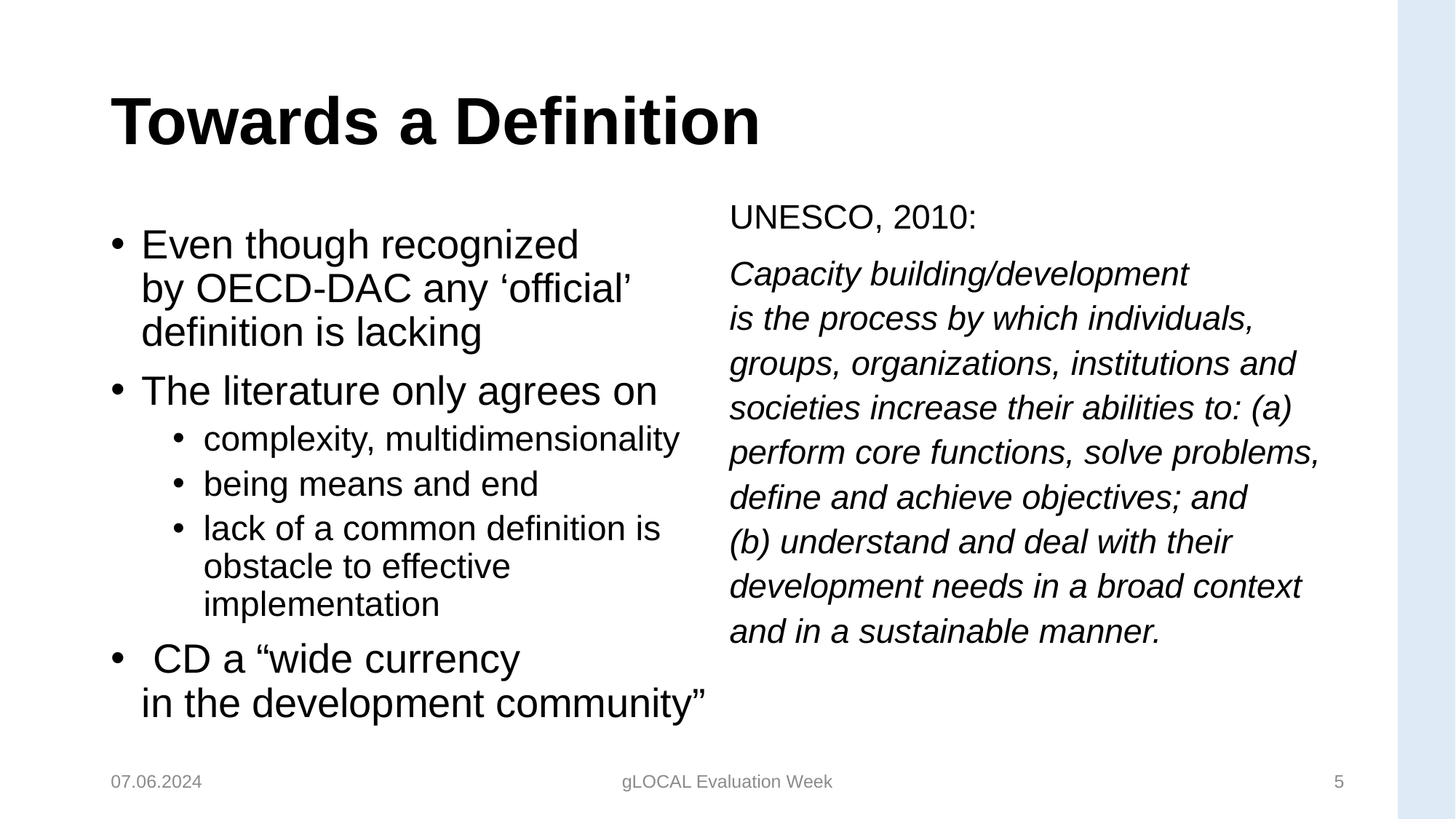

# Towards a Definition
UNESCO, 2010:
Capacity building/development
is the process by which individuals, groups, organizations, institutions and societies increase their abilities to: (a) perform core functions, solve problems, define and achieve objectives; and
(b) understand and deal with their development needs in a broad context and in a sustainable manner.

Even though recognized
by OECD-DAC any ‘official’ definition is lacking
The literature only agrees on
complexity, multidimensionality
being means and end
lack of a common definition is obstacle to effective implementation
 CD a “wide currency
in the development community”

07.06.2024
gLOCAL Evaluation Week
5